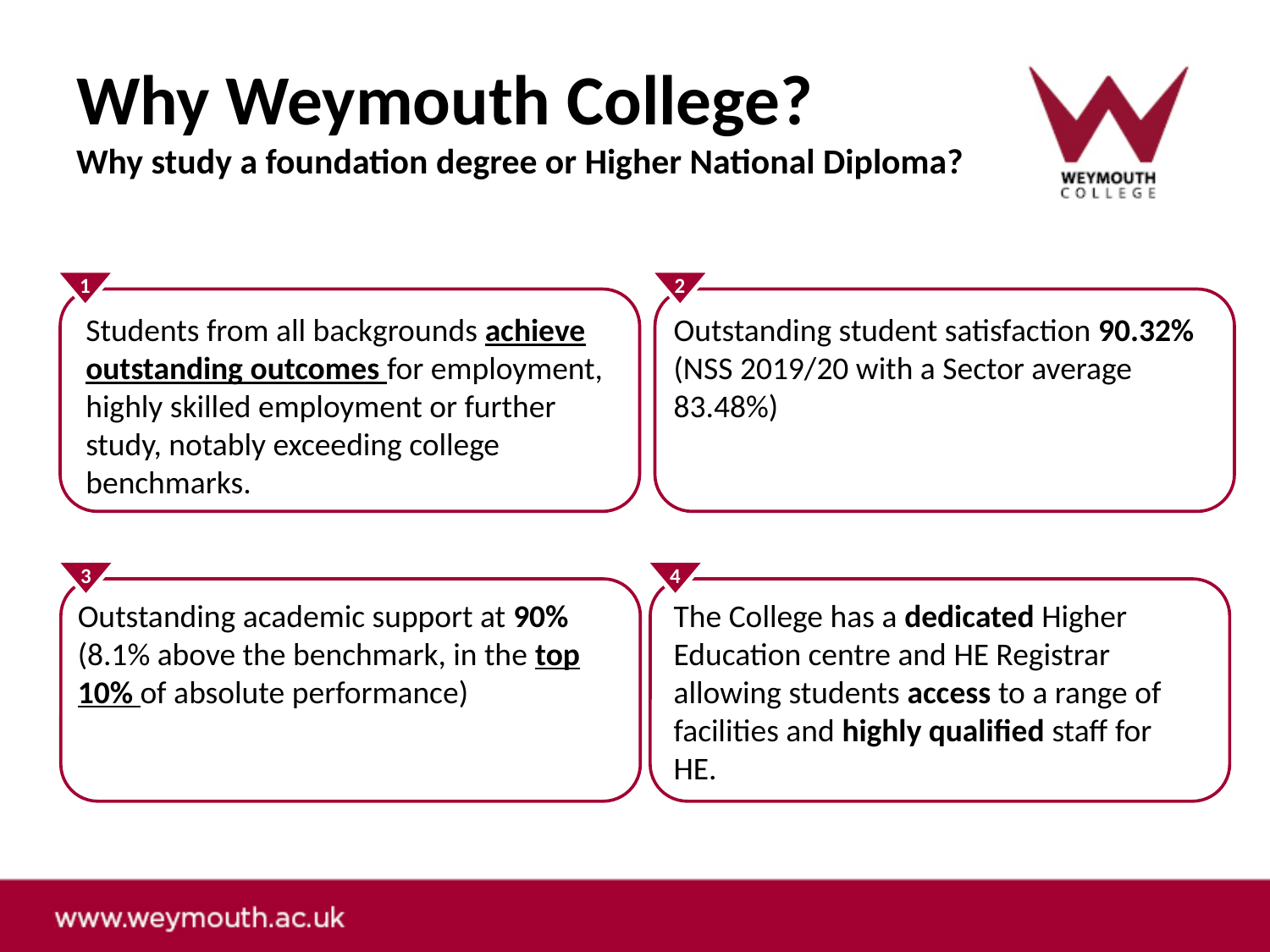

# Why Weymouth College? Why study a foundation degree or Higher National Diploma?
1

2

Students from all backgrounds achieve outstanding outcomes for employment, highly skilled employment or further study, notably exceeding college benchmarks.
Outstanding student satisfaction 90.32% (NSS 2019/20 with a Sector average 83.48%)

3

4

Outstanding academic support at 90% (8.1% above the benchmark, in the top 10% of absolute performance)
The College has a dedicated Higher Education centre and HE Registrar allowing students access to a range of facilities and highly qualified staff for HE.